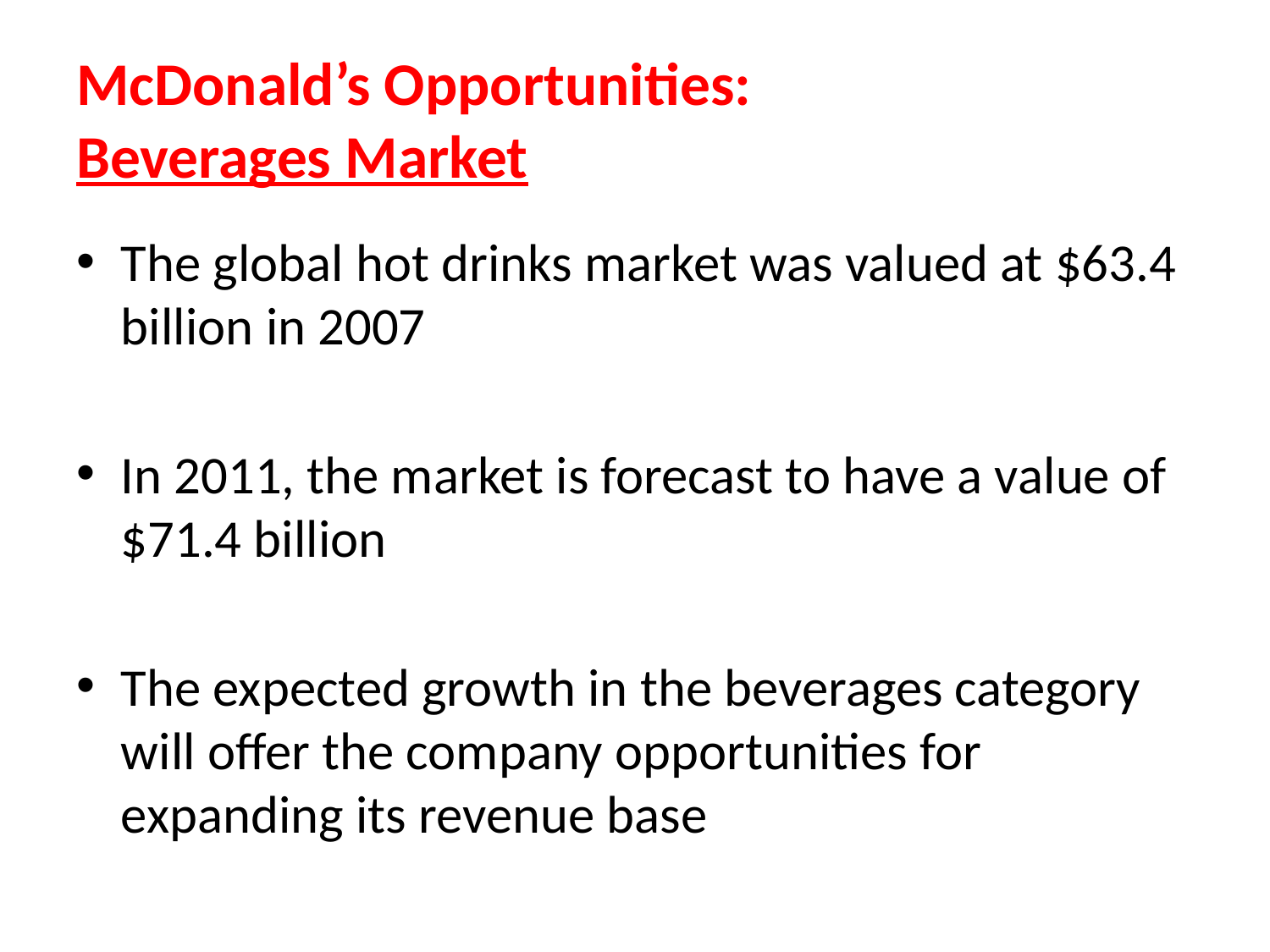

# McDonald’s Opportunities: Beverages Market
The global hot drinks market was valued at $63.4 billion in 2007

In 2011, the market is forecast to have a value of $71.4 billion

The expected growth in the beverages category will offer the company opportunities for expanding its revenue base